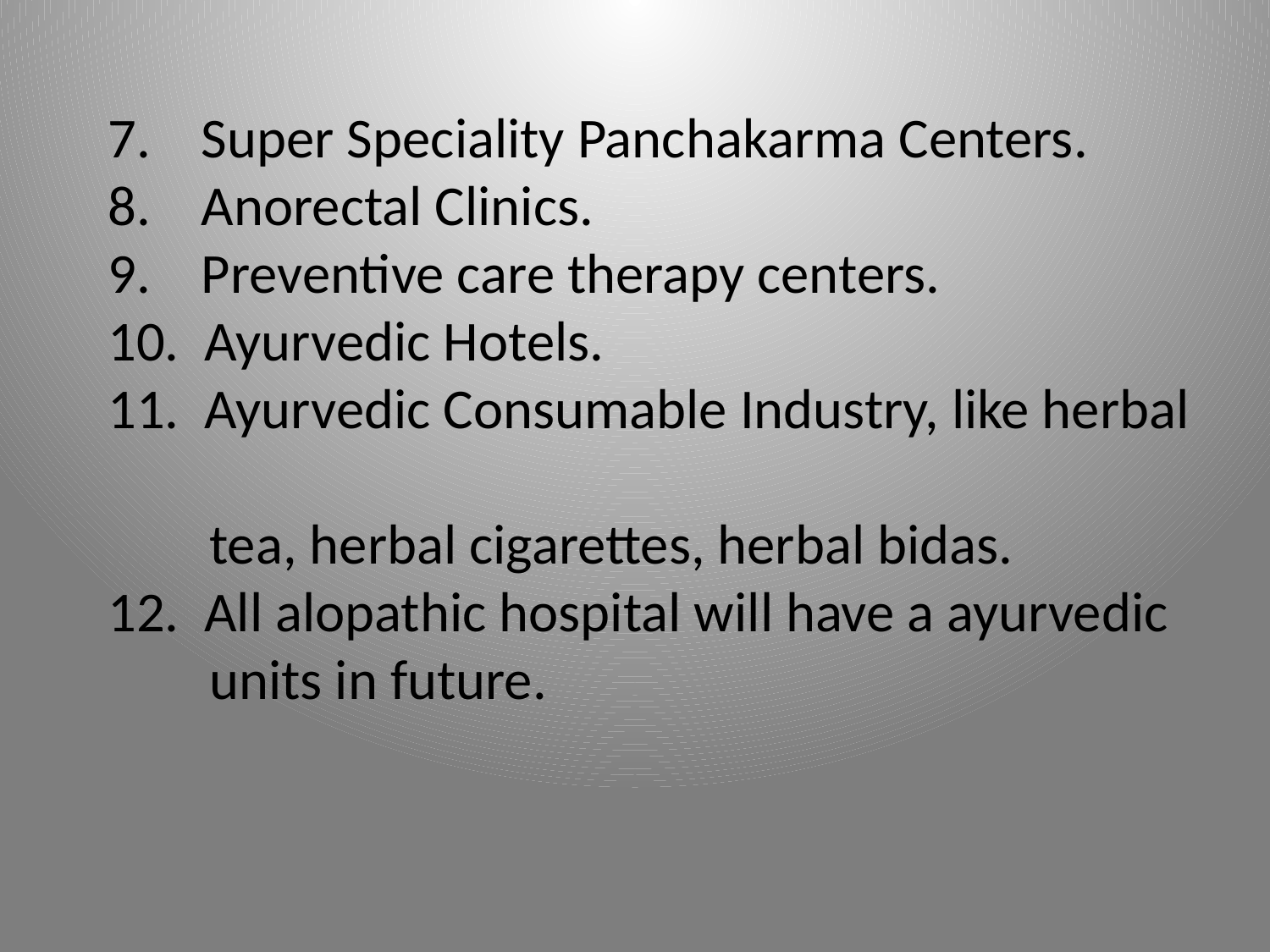

7.    Super Speciality Panchakarma Centers.
8.    Anorectal Clinics.
9.    Preventive care therapy centers.
10.  Ayurvedic Hotels.
11.  Ayurvedic Consumable Industry, like herbal
        tea, herbal cigarettes, herbal bidas.
12.  All alopathic hospital will have a ayurvedic
        units in future.